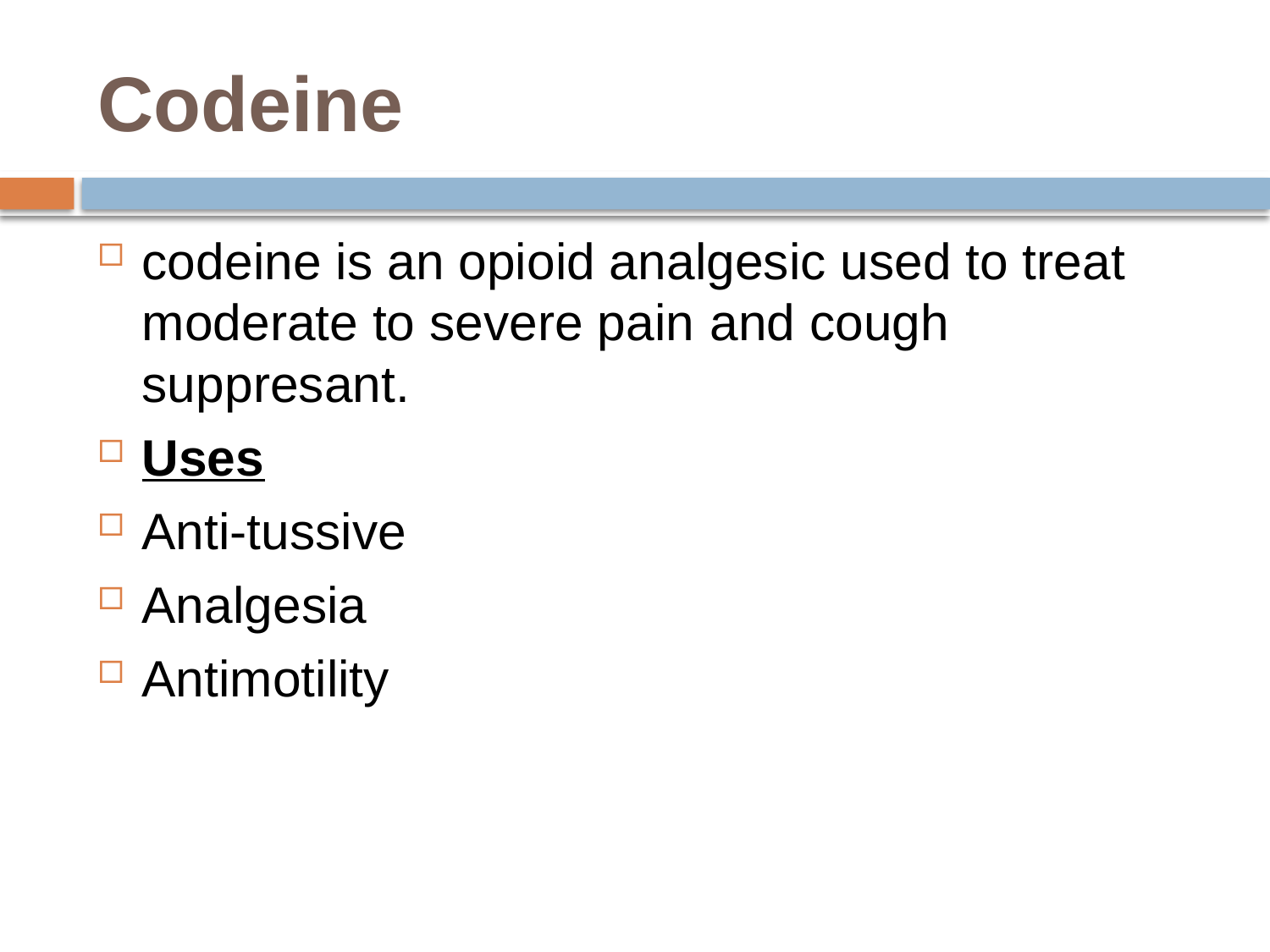

# Codeine
codeine is an opioid analgesic used to treat moderate to severe pain and cough suppresant.
Uses
Anti-tussive
Analgesia
Antimotility